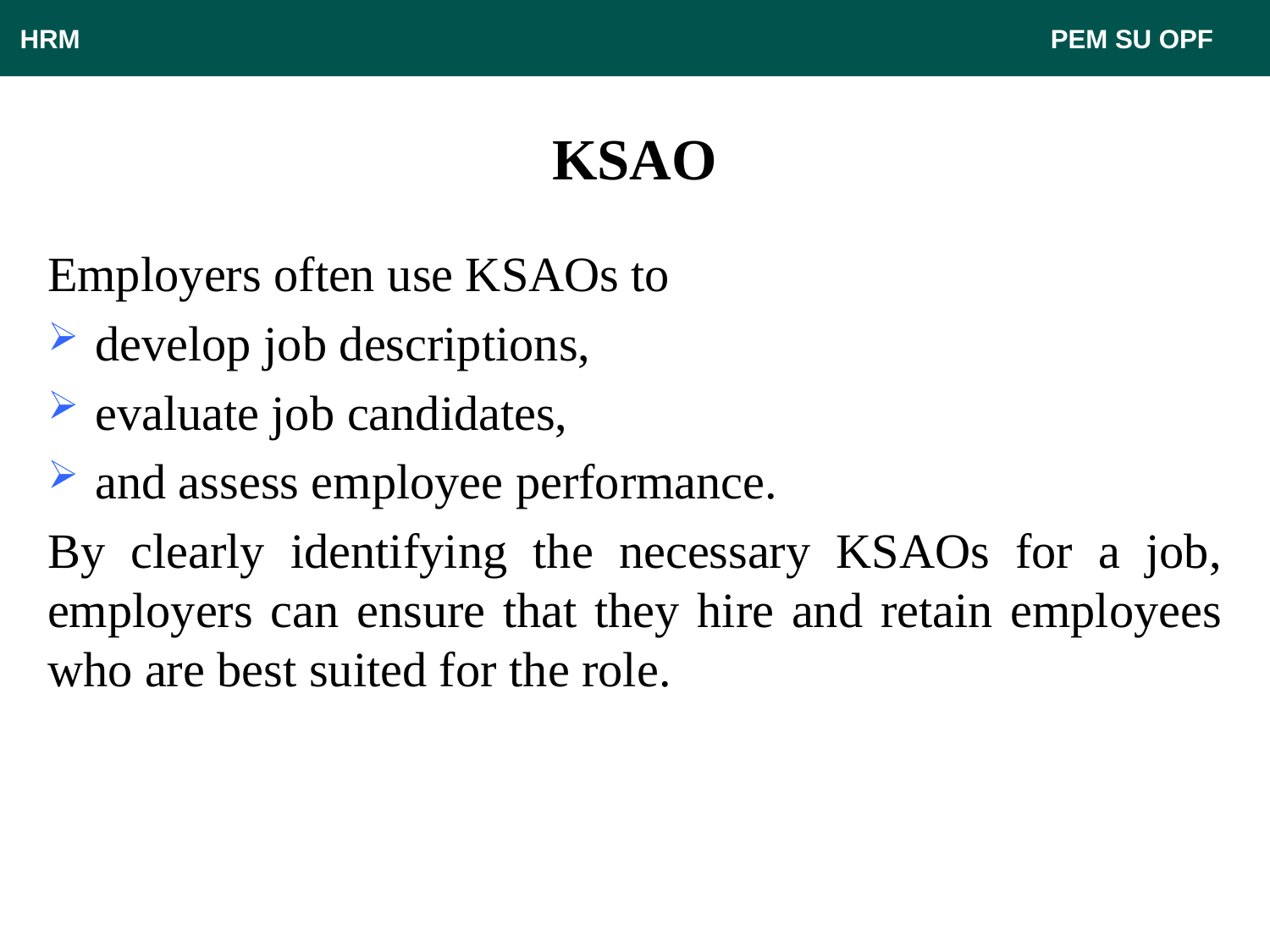

HRM								   PEM SU OPF
# KSAO
Employers often use KSAOs to
develop job descriptions,
evaluate job candidates,
and assess employee performance.
By clearly identifying the necessary KSAOs for a job, employers can ensure that they hire and retain employees who are best suited for the role.